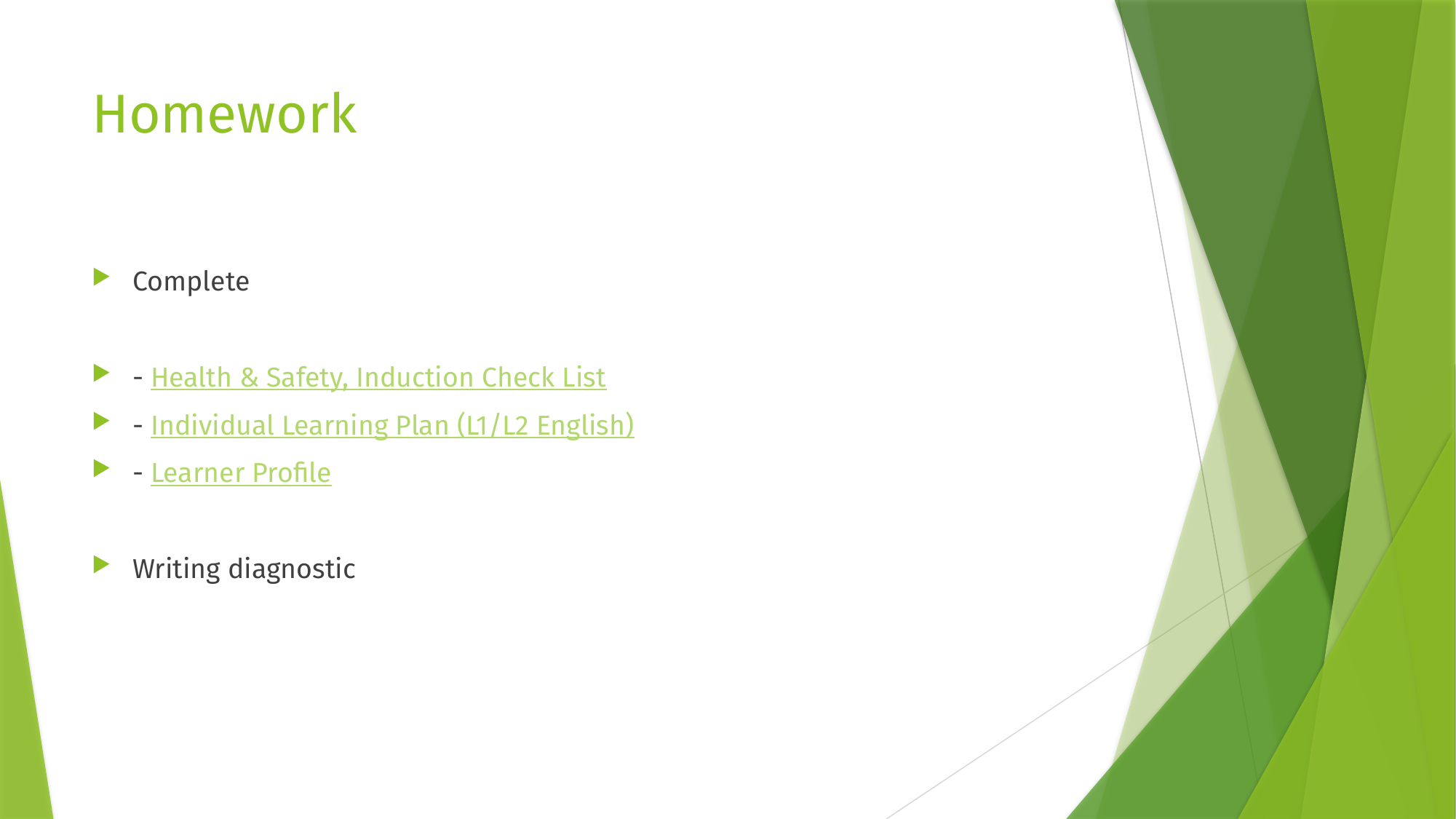

# Homework
Complete

- Health & Safety, Induction Check List
- Individual Learning Plan (L1/L2 English)
- Learner Profile

Writing diagnostic